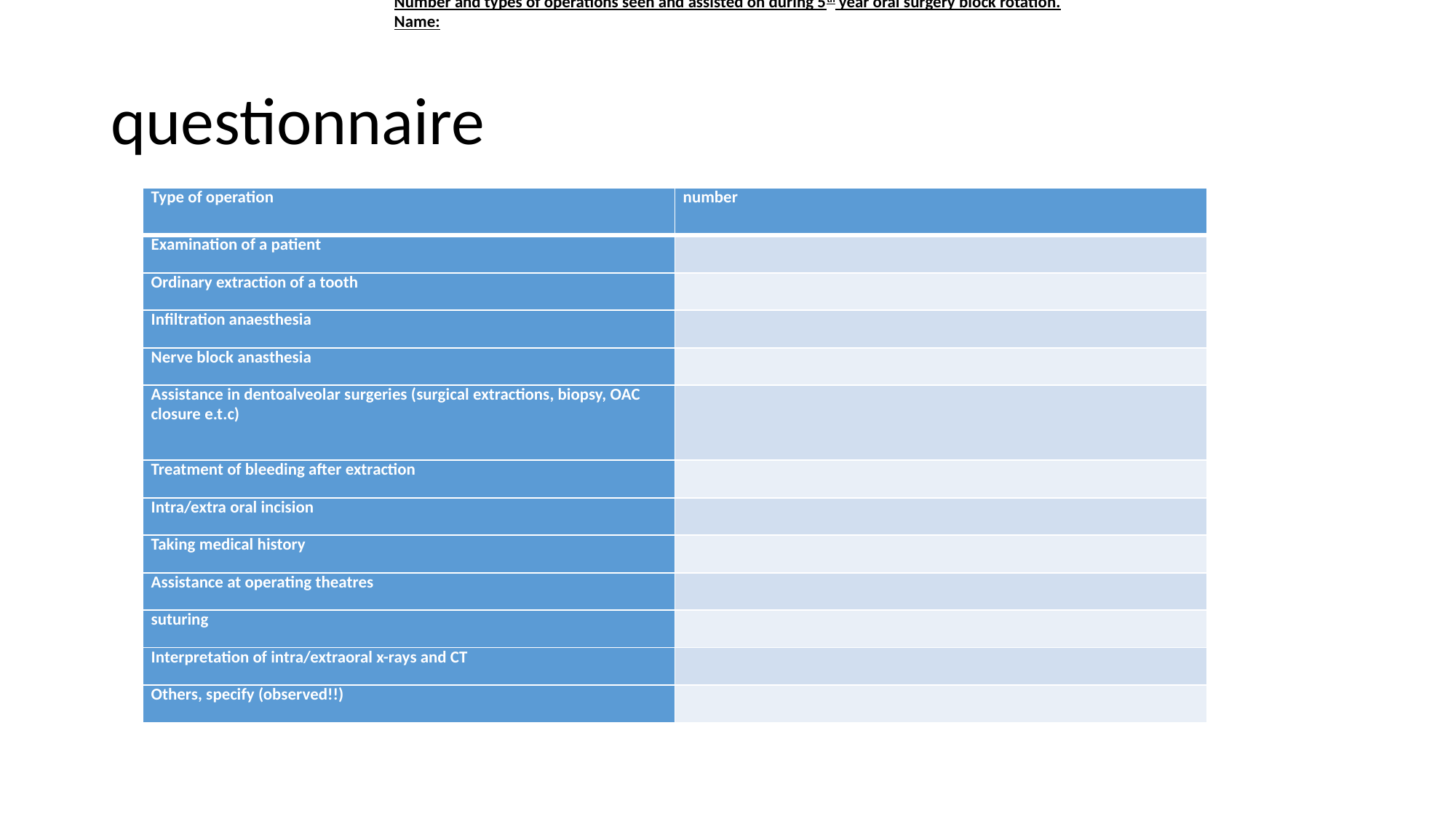

Number and types of operations seen and assisted on during 5th year oral surgery block rotation.
Name:

# questionnaire
| Type of operation | number |
| --- | --- |
| Examination of a patient |  |
| Ordinary extraction of a tooth |  |
| Infiltration anaesthesia |  |
| Nerve block anasthesia |  |
| Assistance in dentoalveolar surgeries (surgical extractions, biopsy, OAC closure e.t.c) |  |
| Treatment of bleeding after extraction |  |
| Intra/extra oral incision |  |
| Taking medical history |  |
| Assistance at operating theatres |  |
| suturing |  |
| Interpretation of intra/extraoral x-rays and CT |  |
| Others, specify (observed!!) |  |